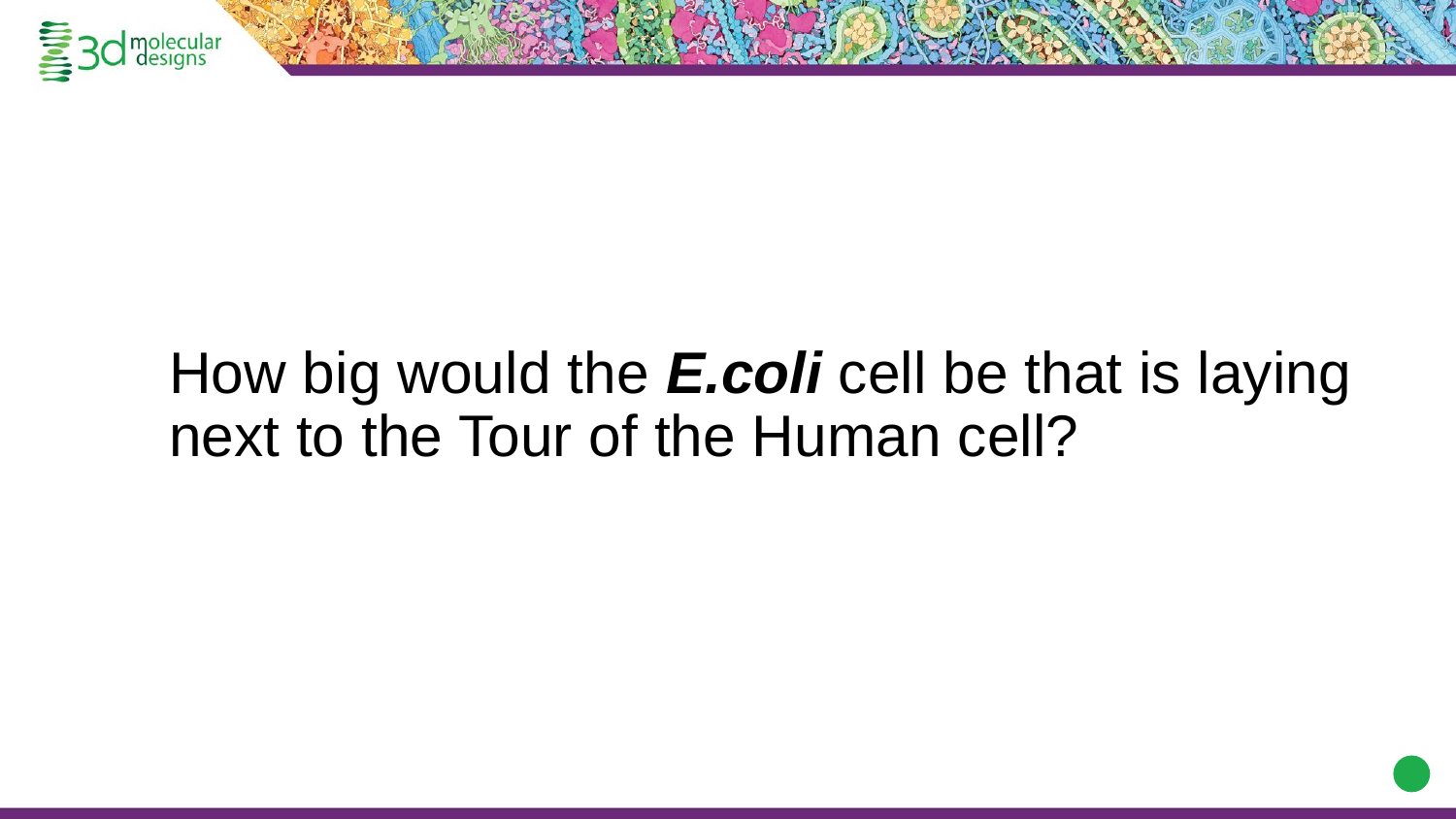

# How big would the E.coli cell be that is laying next to the Tour of the Human cell?